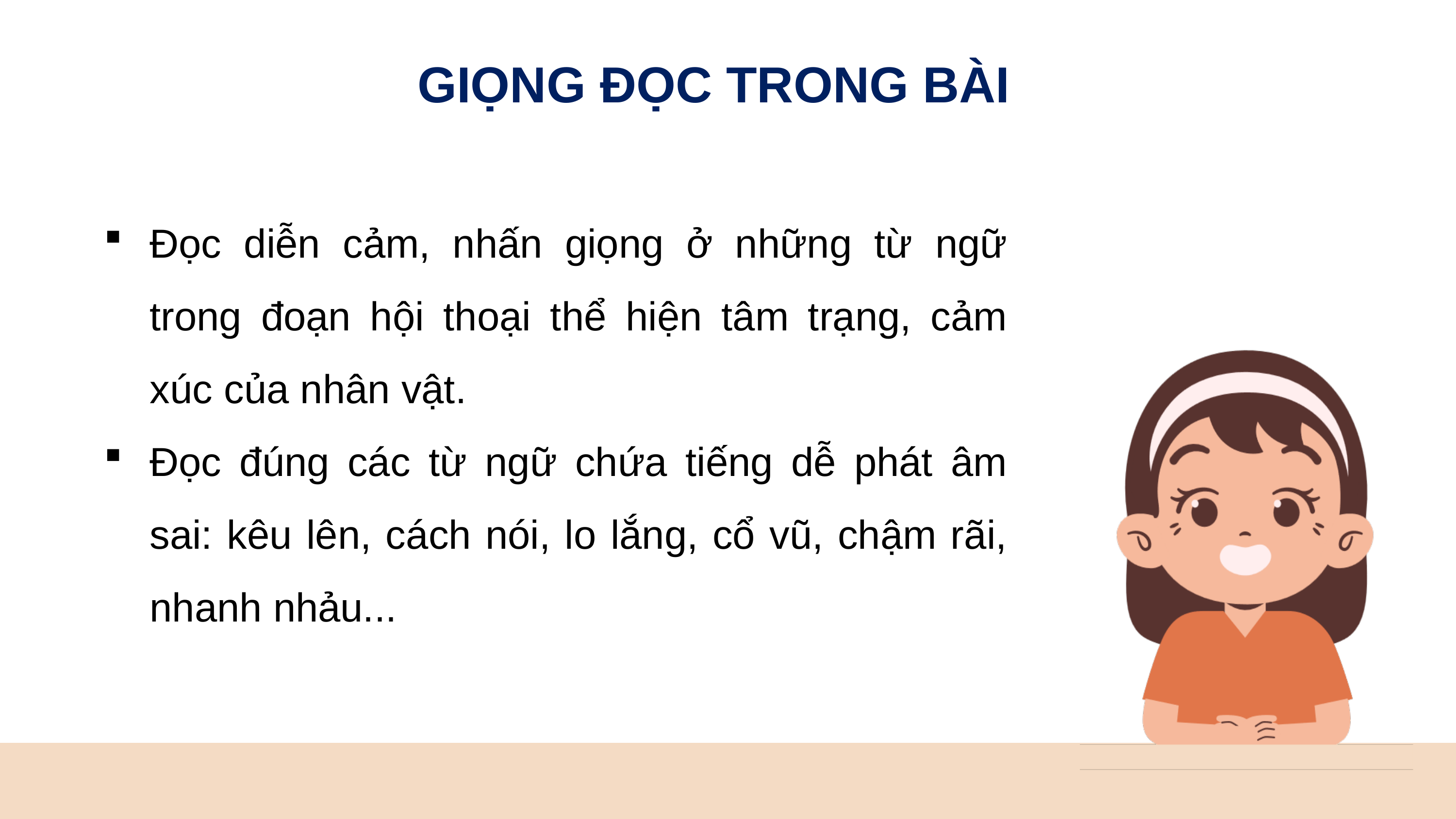

GIỌNG ĐỌC TRONG BÀI
Đọc diễn cảm, nhấn giọng ở những từ ngữ trong đoạn hội thoại thể hiện tâm trạng, cảm xúc của nhân vật.
Đọc đúng các từ ngữ chứa tiếng dễ phát âm sai: kêu lên, cách nói, lo lắng, cổ vũ, chậm rãi, nhanh nhảu...